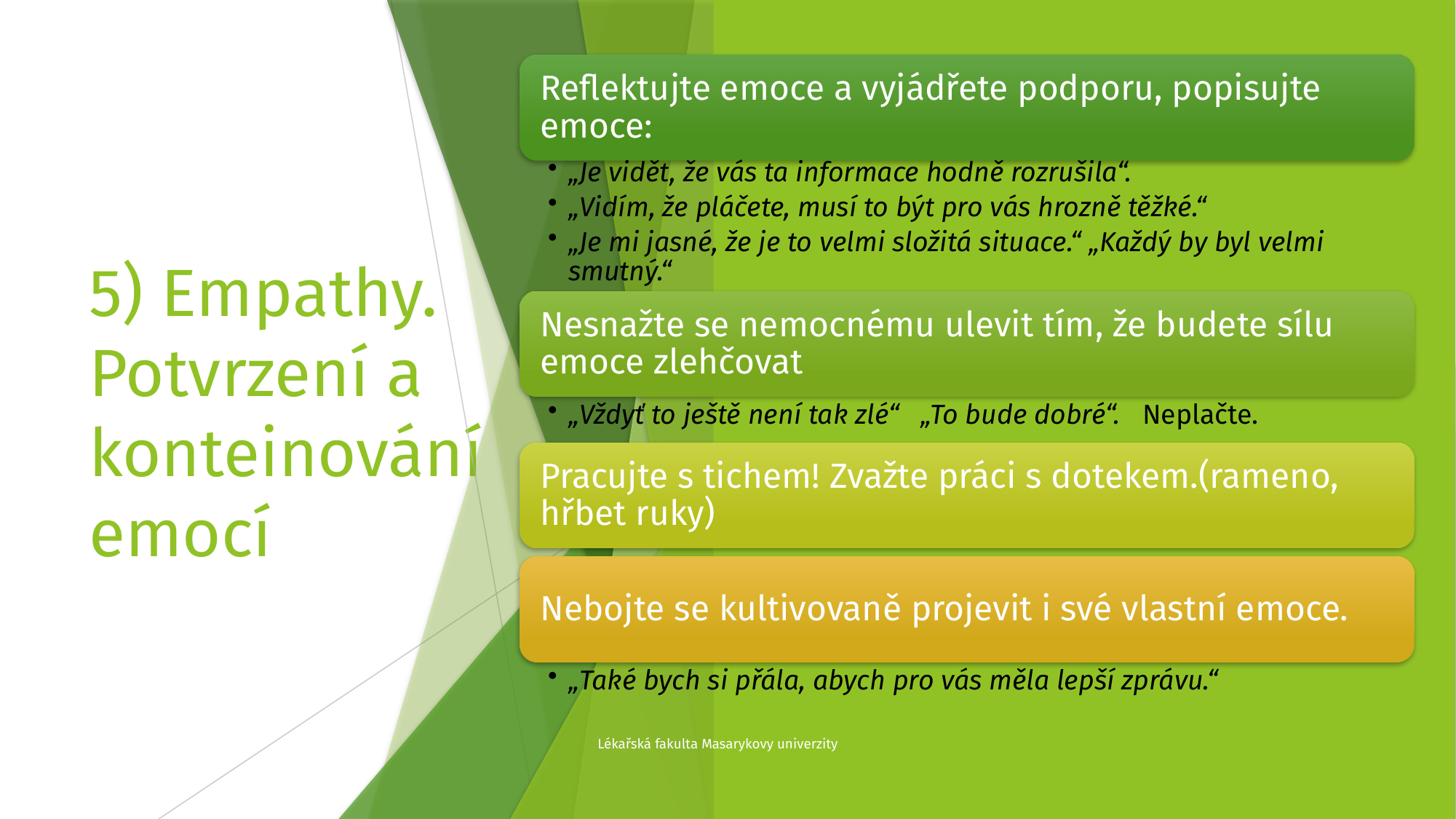

Reflektujte emoce a vyjádřete podporu, popisujte emoce:
„Je vidět, že vás ta informace hodně rozrušila“.
„Vidím, že pláčete, musí to být pro vás hrozně těžké.“
„Je mi jasné, že je to velmi složitá situace.“ „Každý by byl velmi smutný.“
Nesnažte se nemocnému ulevit tím, že budete sílu emoce zlehčovat
„Vždyť to ještě není tak zlé“   „To bude dobré“.   Neplačte.
Pracujte s tichem! Zvažte práci s dotekem.(rameno, hřbet ruky)
Nebojte se kultivovaně projevit i své vlastní emoce.
„Také bych si přála, abych pro vás měla lepší zprávu.“
# 5) Empathy. Potvrzení a konteinování emocí
Lékařská fakulta Masarykovy univerzity